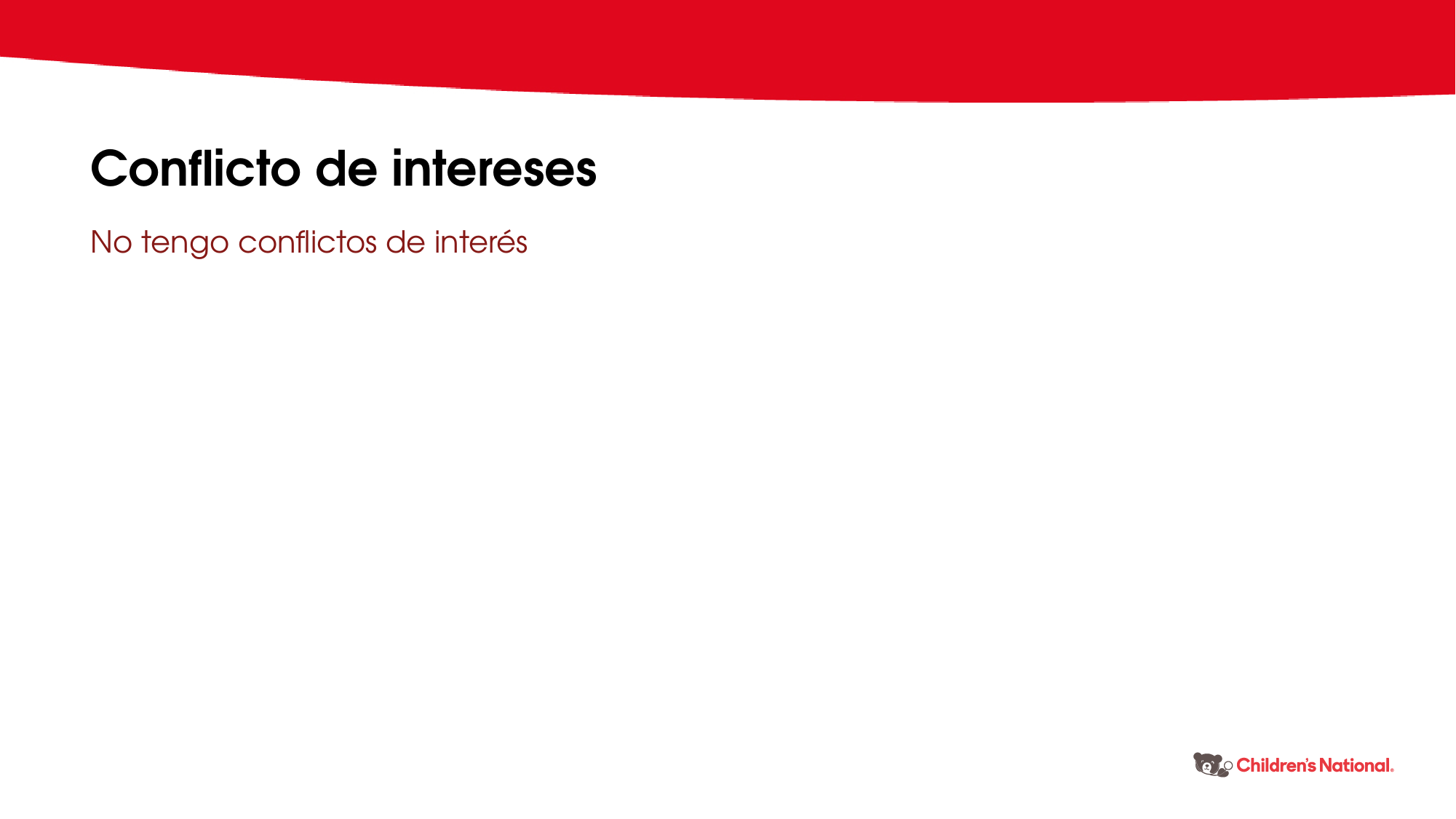

Conflicto de intereses
No tengo conflictos de interés